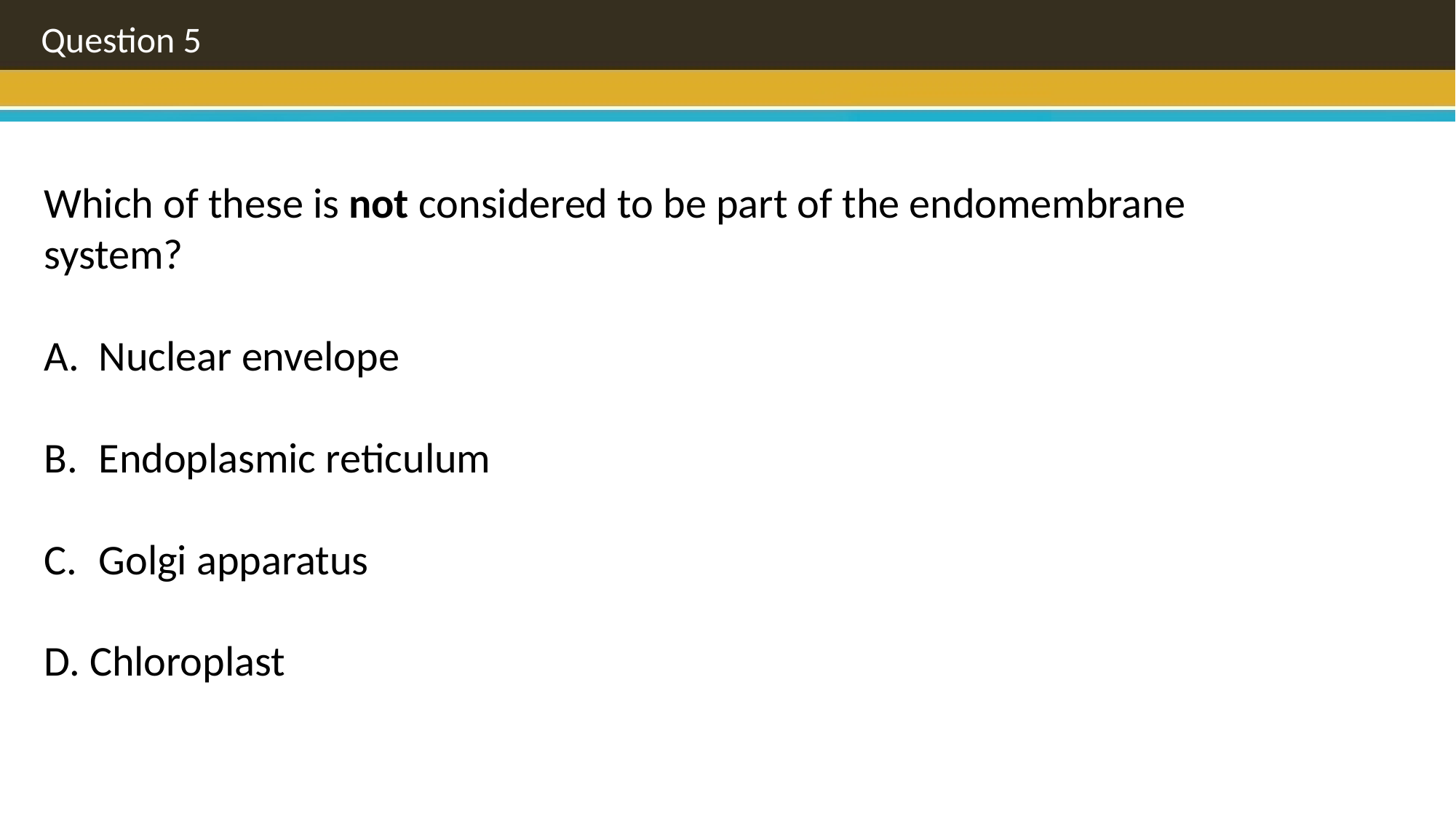

Question 5
Which of these is not considered to be part of the endomembrane system?

Nuclear envelope

Endoplasmic reticulum

Golgi apparatus

D. Chloroplast